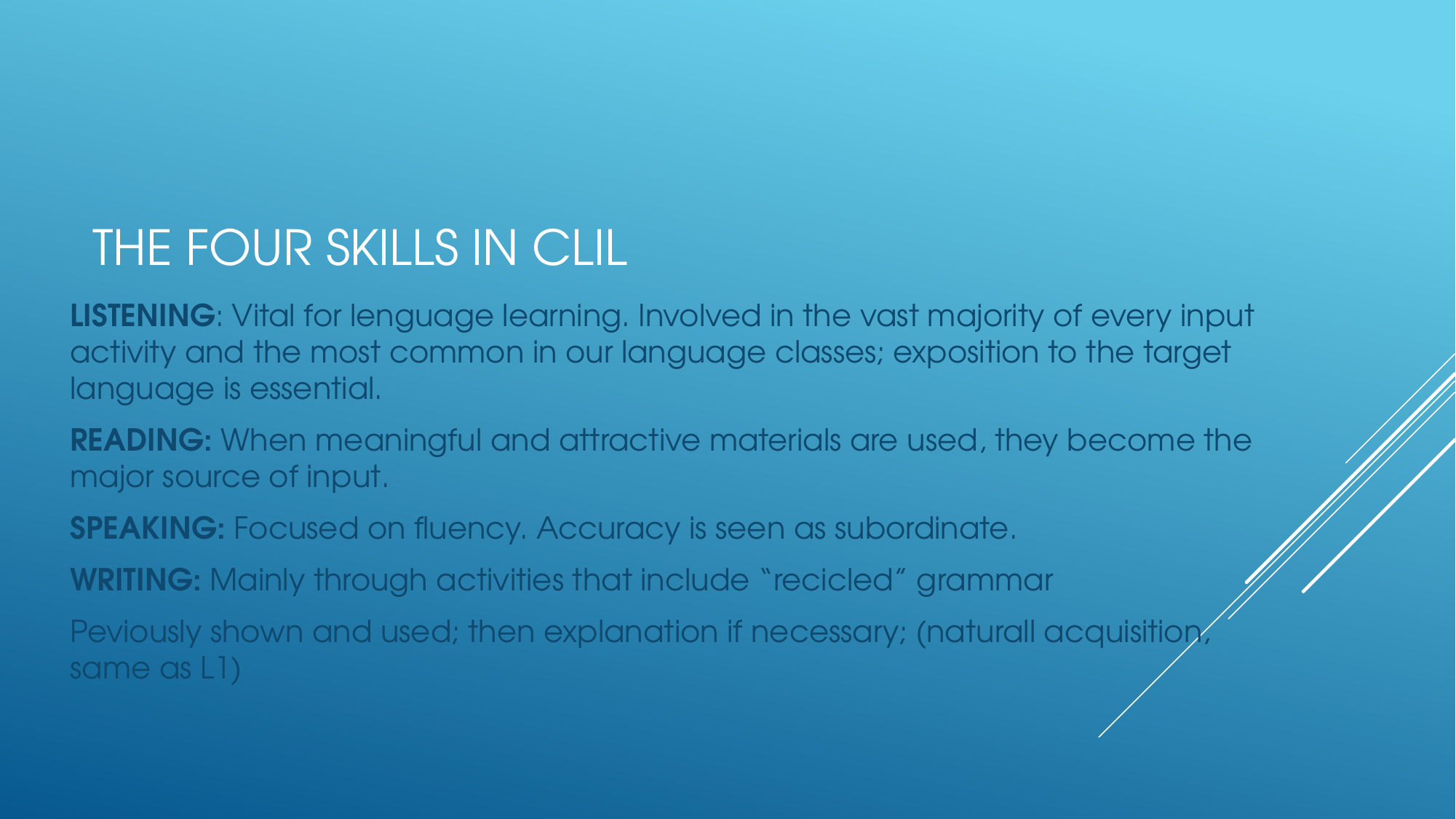

# The four skills in clil
LISTENING: Vital for lenguage learning. Involved in the vast majority of every input activity and the most common in our language classes; exposition to the target language is essential.
READING: When meaningful and attractive materials are used, they become the major source of input.
SPEAKING: Focused on fluency. Accuracy is seen as subordinate.
WRITING: Mainly through activities that include “recicled” grammar
Peviously shown and used; then explanation if necessary; (naturall acquisition, same as L1)